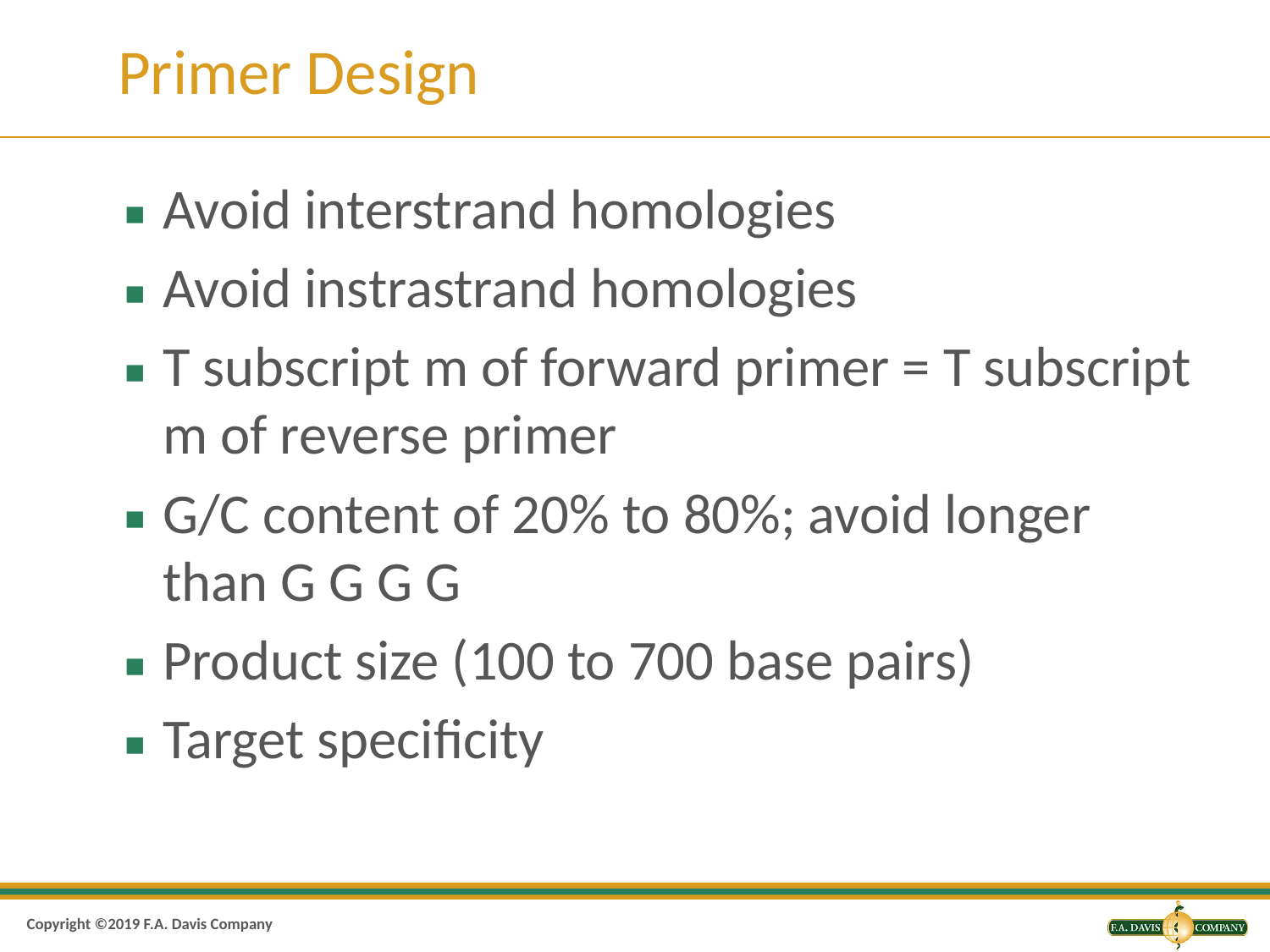

# Primer Design
Avoid interstrand homologies
Avoid instrastrand homologies
T subscript m of forward primer = T subscript m of reverse primer
G/C content of 20% to 80%; avoid longer than G G G G
Product size (100 to 700 base pairs)
Target specificity